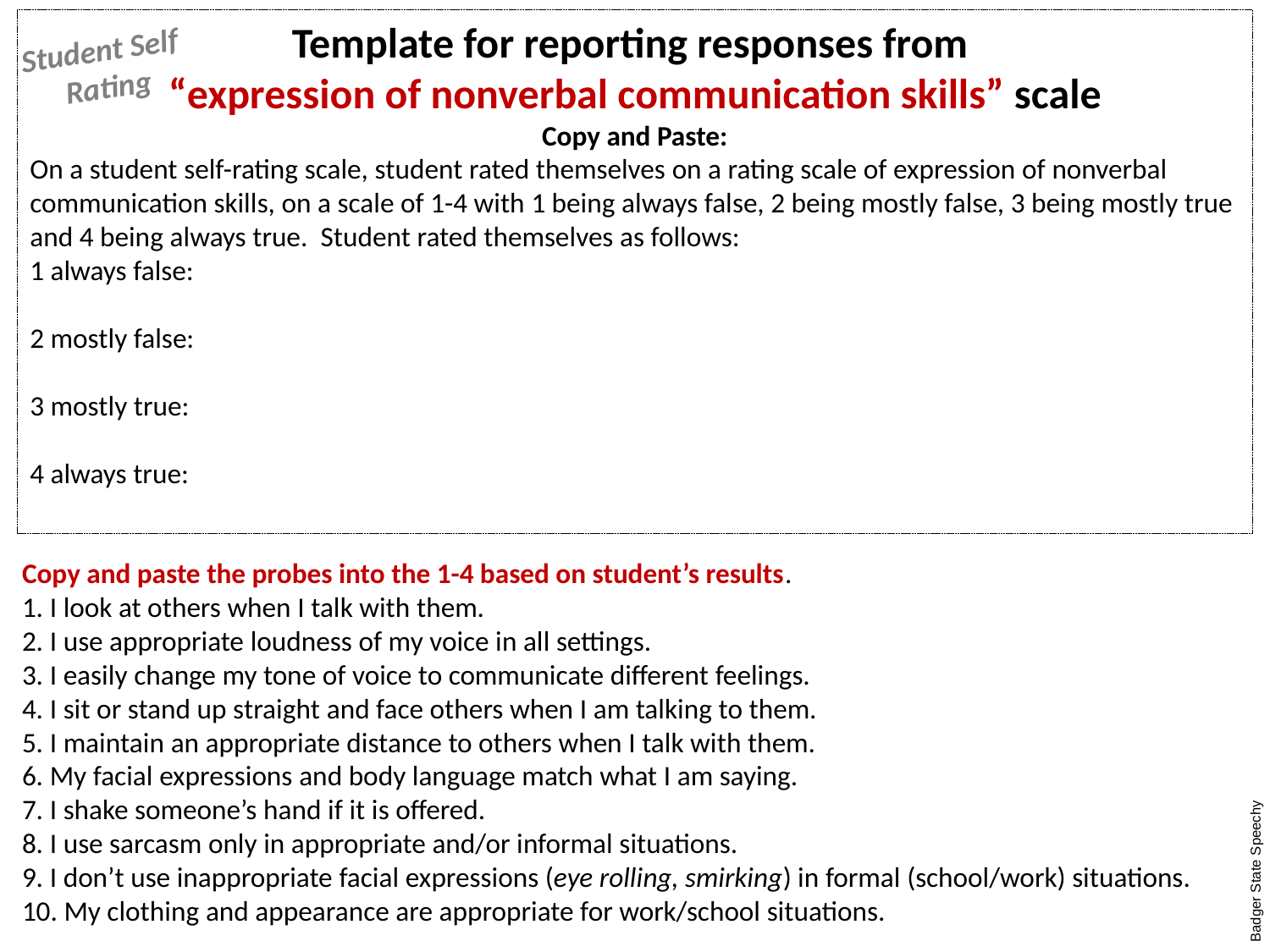

Template for reporting responses from
“expression of nonverbal communication skills” scale
Copy and Paste:
On a student self-rating scale, student rated themselves on a rating scale of expression of nonverbal communication skills, on a scale of 1-4 with 1 being always false, 2 being mostly false, 3 being mostly true and 4 being always true.  Student rated themselves as follows:
1 always false:

2 mostly false:

3 mostly true:

4 always true:

Student Self
 Rating
Copy and paste the probes into the 1-4 based on student’s results.
1. I look at others when I talk with them.
2. I use appropriate loudness of my voice in all settings.
3. I easily change my tone of voice to communicate different feelings.
4. I sit or stand up straight and face others when I am talking to them.
5. I maintain an appropriate distance to others when I talk with them.
6. My facial expressions and body language match what I am saying.
7. I shake someone’s hand if it is offered.
8. I use sarcasm only in appropriate and/or informal situations.
9. I don’t use inappropriate facial expressions (eye rolling, smirking) in formal (school/work) situations.
10. My clothing and appearance are appropriate for work/school situations.
Badger State Speechy